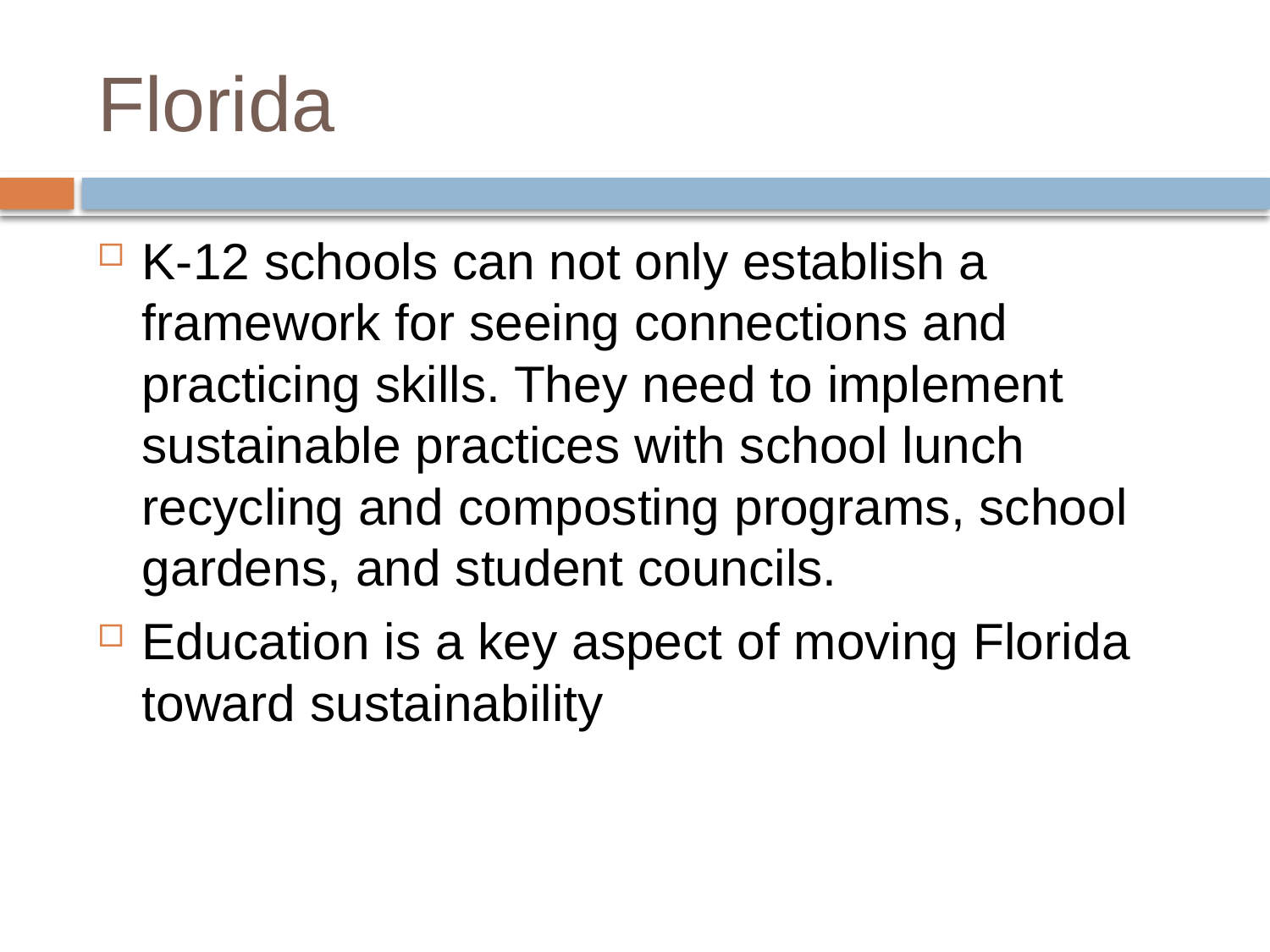

# Florida
K-12 schools can not only establish a framework for seeing connections and practicing skills. They need to implement sustainable practices with school lunch recycling and composting programs, school gardens, and student councils.
Education is a key aspect of moving Florida toward sustainability